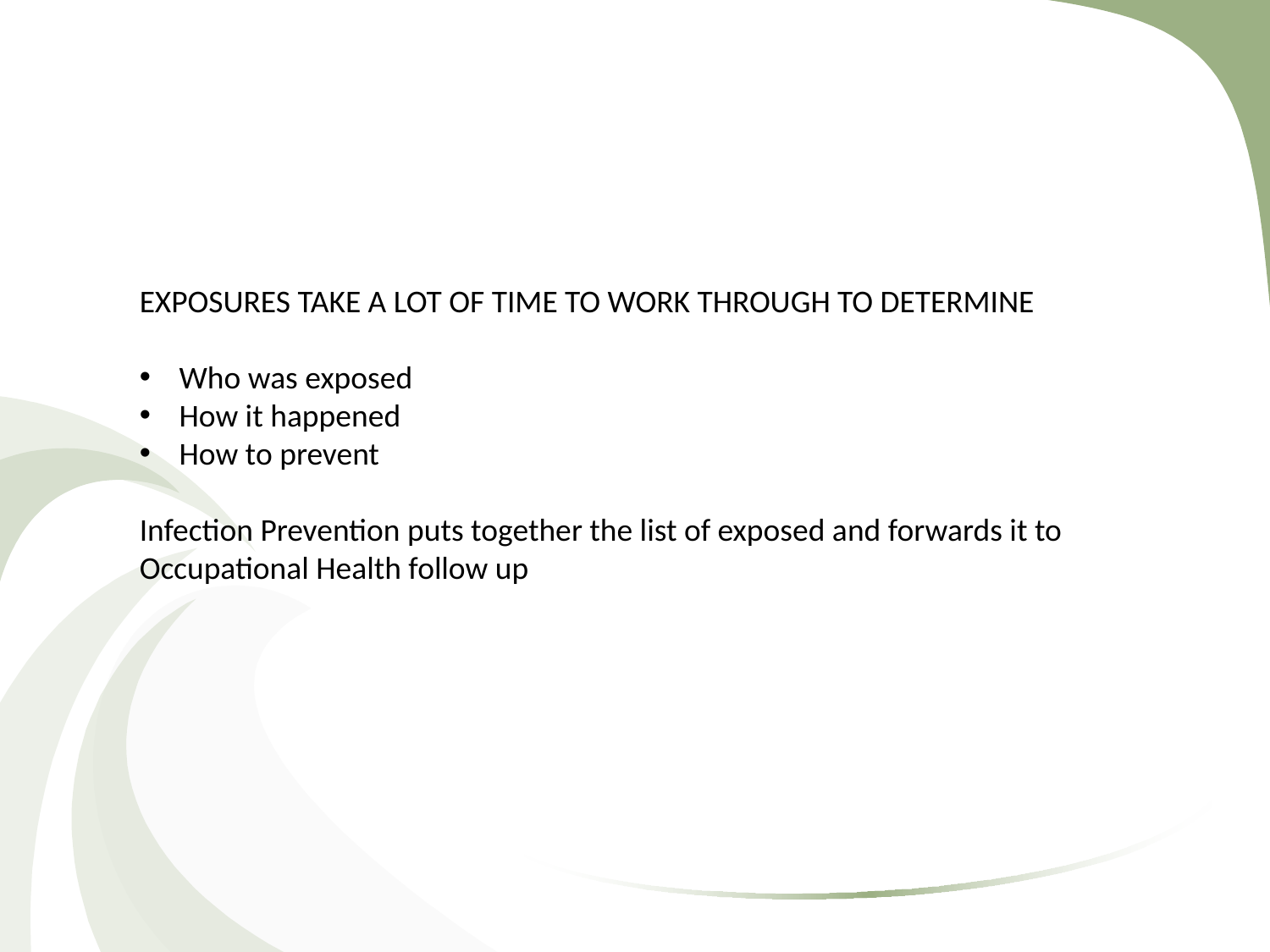

EXPOSURES TAKE A LOT OF TIME TO WORK THROUGH TO DETERMINE

Who was exposed
How it happened
How to prevent

Infection Prevention puts together the list of exposed and forwards it to
Occupational Health follow up